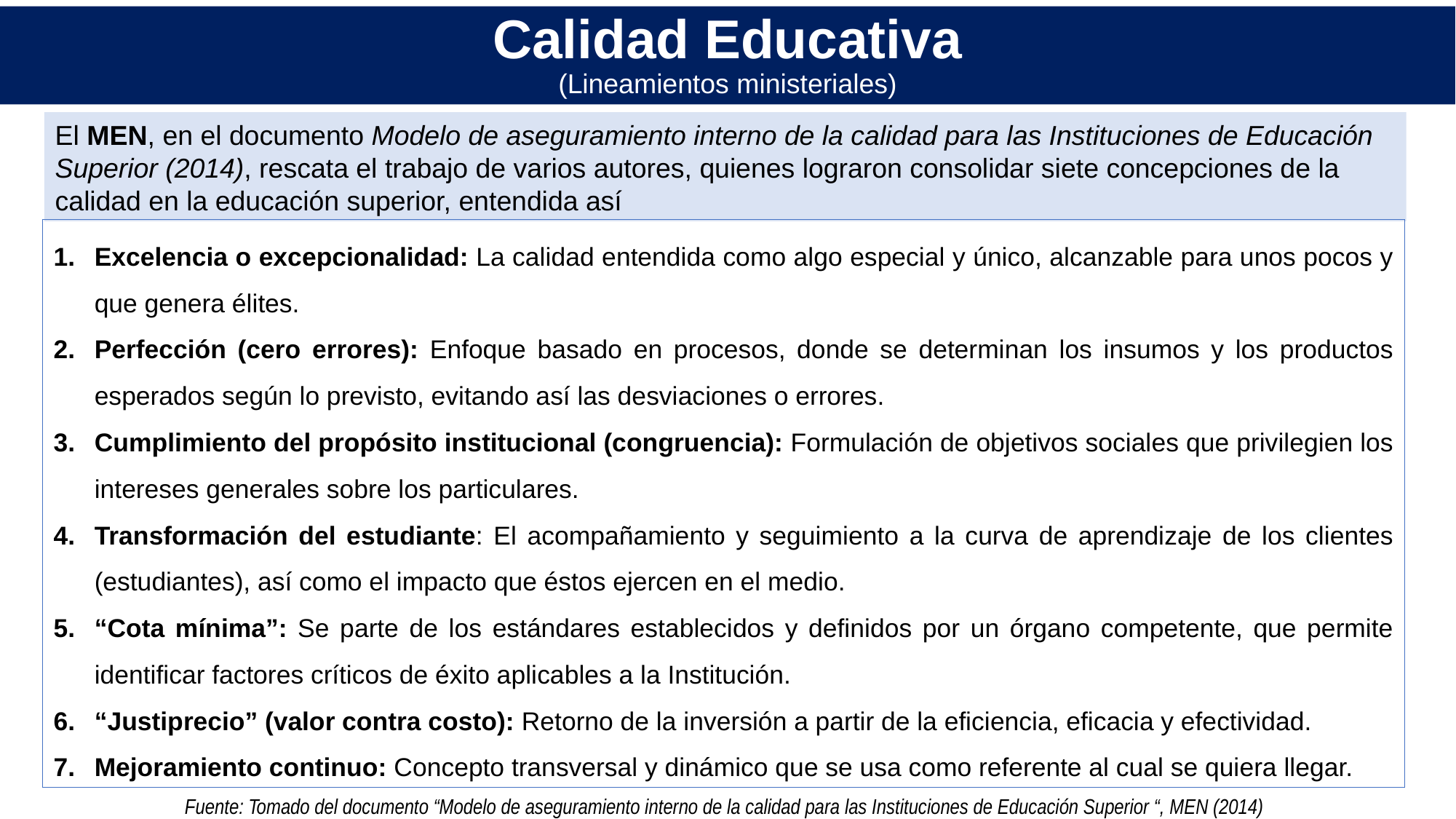

# Calidad Educativa (Lineamientos ministeriales)
El MEN, en el documento Modelo de aseguramiento interno de la calidad para las Instituciones de Educación Superior (2014), rescata el trabajo de varios autores, quienes lograron consolidar siete concepciones de la calidad en la educación superior, entendida así
Excelencia o excepcionalidad: La calidad entendida como algo especial y único, alcanzable para unos pocos y que genera élites.
Perfección (cero errores): Enfoque basado en procesos, donde se determinan los insumos y los productos esperados según lo previsto, evitando así las desviaciones o errores.
Cumplimiento del propósito institucional (congruencia): Formulación de objetivos sociales que privilegien los intereses generales sobre los particulares.
Transformación del estudiante: El acompañamiento y seguimiento a la curva de aprendizaje de los clientes (estudiantes), así como el impacto que éstos ejercen en el medio.
“Cota mínima”: Se parte de los estándares establecidos y definidos por un órgano competente, que permite identificar factores críticos de éxito aplicables a la Institución.
“Justiprecio” (valor contra costo): Retorno de la inversión a partir de la eficiencia, eficacia y efectividad.
Mejoramiento continuo: Concepto transversal y dinámico que se usa como referente al cual se quiera llegar.
Fuente: Tomado del documento “Modelo de aseguramiento interno de la calidad para las Instituciones de Educación Superior “, MEN (2014)